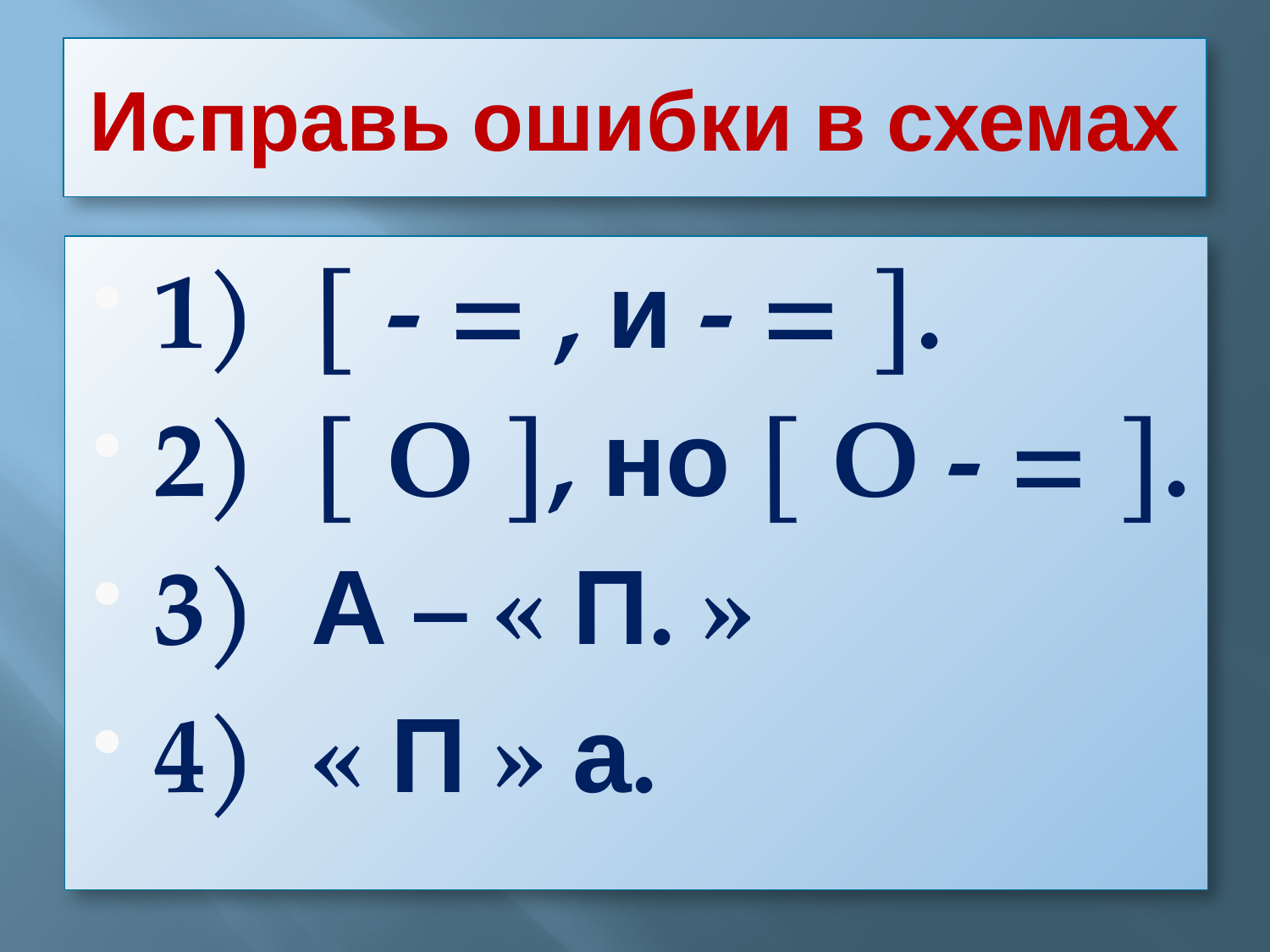

# Исправь ошибки в схемах
1)  [ - = , и - = ].
2)  [ O ], но [ O - = ].
3)  А – « П. »
4)  « П » а.